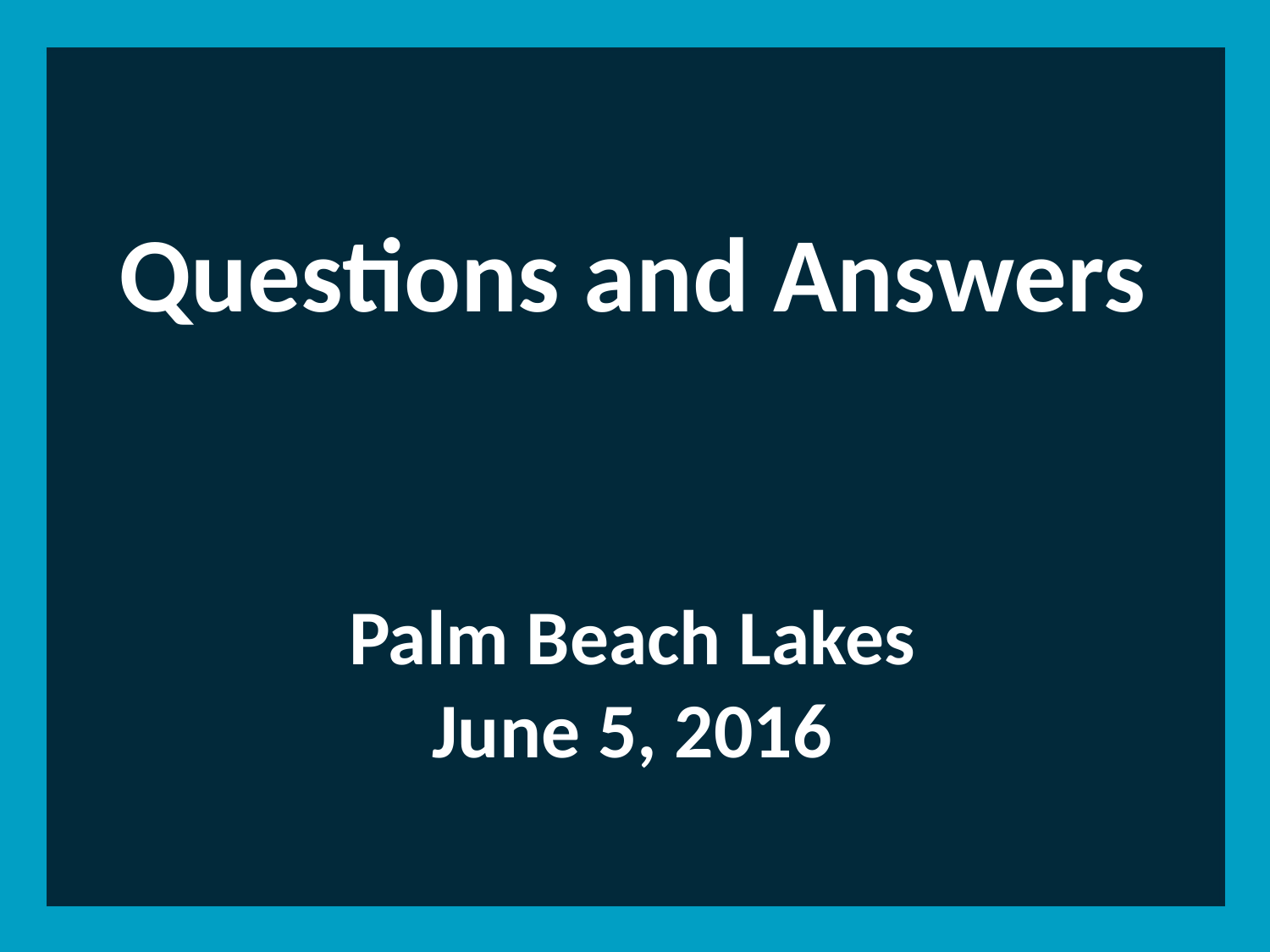

Questions and Answers

Palm Beach Lakes
June 5, 2016